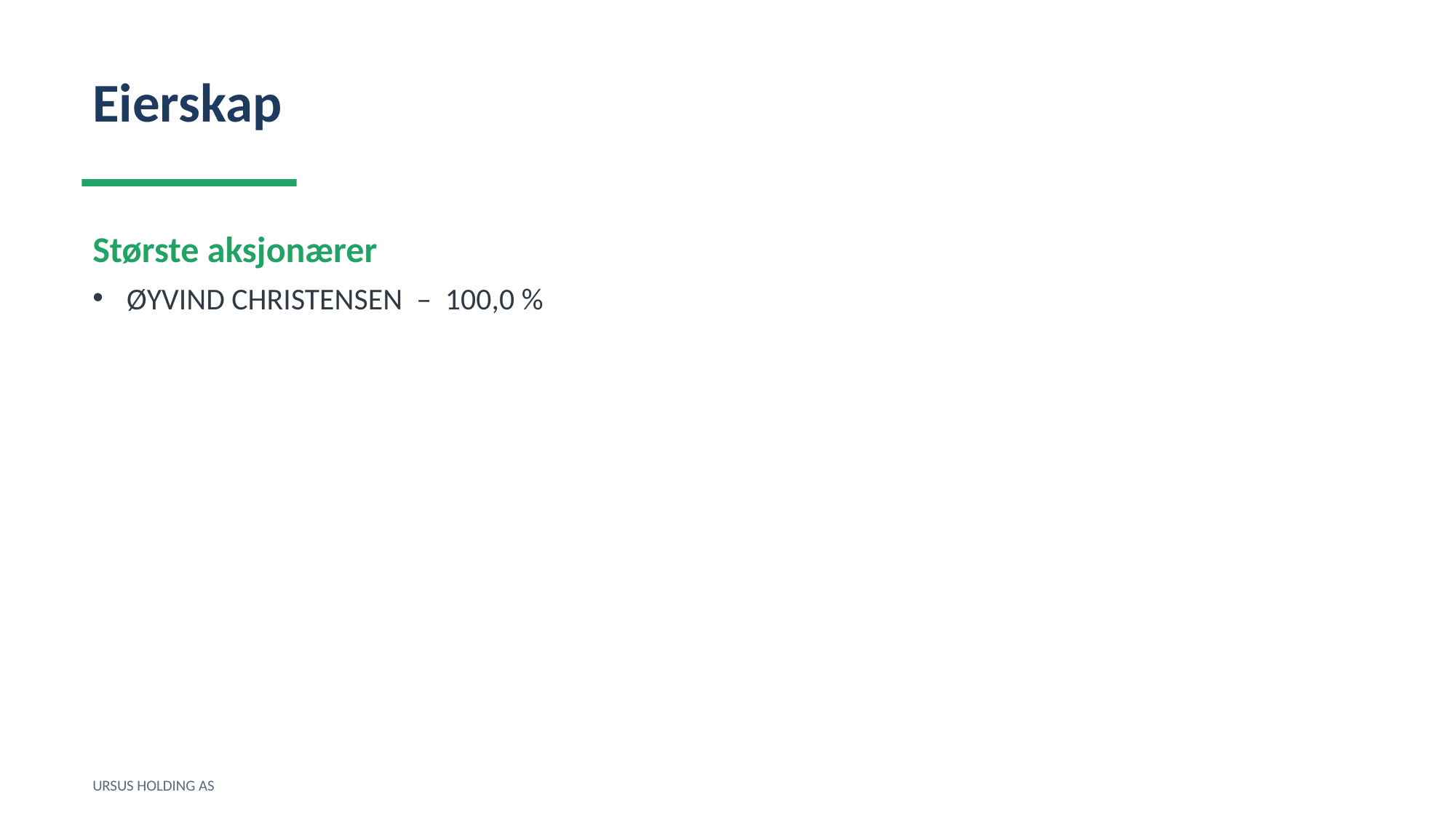

Eierskap

Største aksjonærer
ØYVIND CHRISTENSEN  –  100,0 %
URSUS HOLDING AS